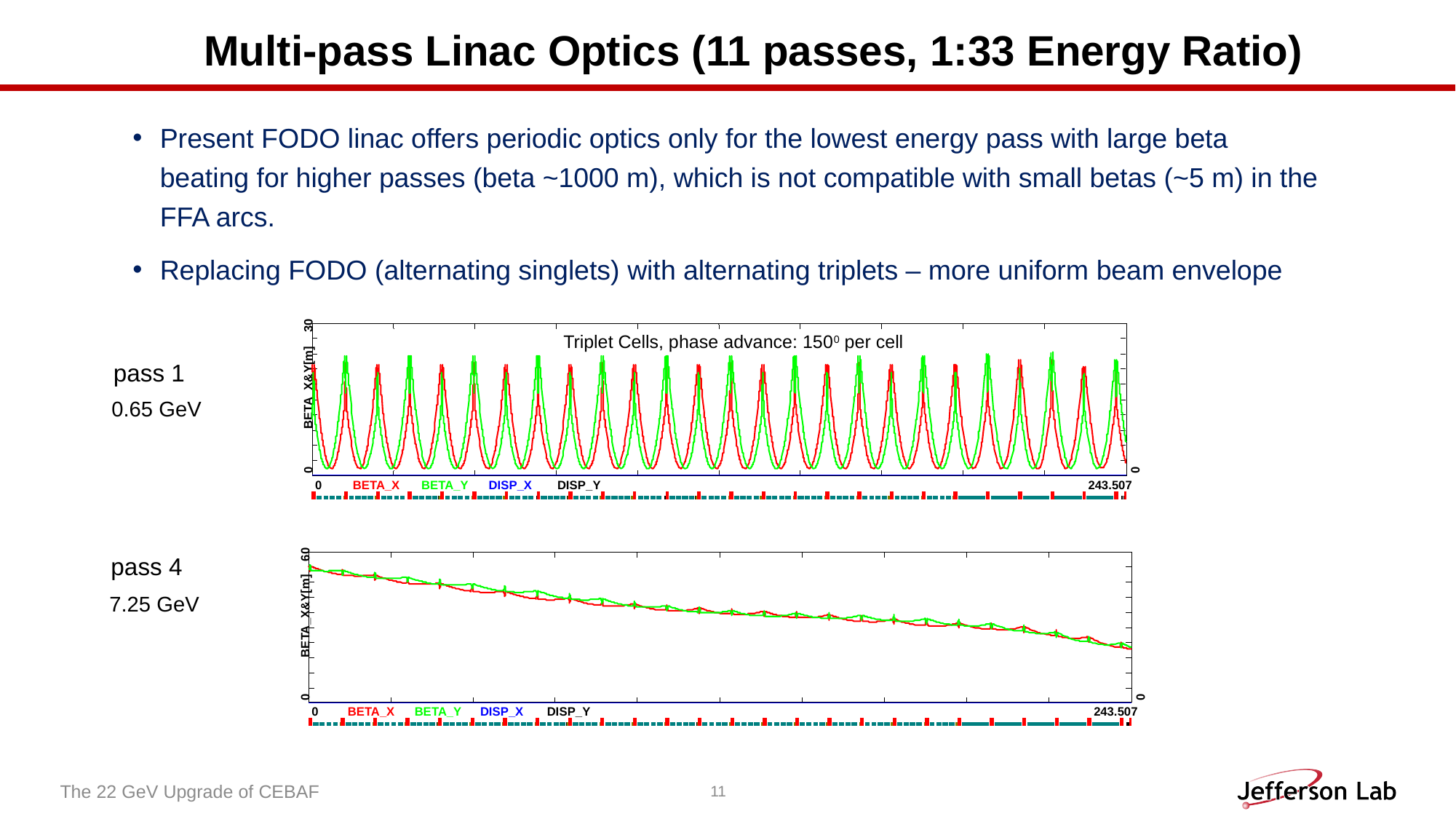

Multi-pass Linac Optics (11 passes, 1:33 Energy Ratio)
Present FODO linac offers periodic optics only for the lowest energy pass with large beta beating for higher passes (beta ~1000 m), which is not compatible with small betas (~5 m) in the FFA arcs.
Replacing FODO (alternating singlets) with alternating triplets – more uniform beam envelope

30

BETA_X&Y[m]

0
0

0
BETA_X
BETA_Y
DISP_X
DISP_Y
243.507

Triplet Cells, phase advance: 1500 per cell
pass 1
0.65 GeV

60

BETA_X&Y[m]

0
0

0
BETA_X
BETA_Y
DISP_X
DISP_Y
243.507

pass 4
7.25 GeV
The 22 GeV Upgrade of CEBAF
11